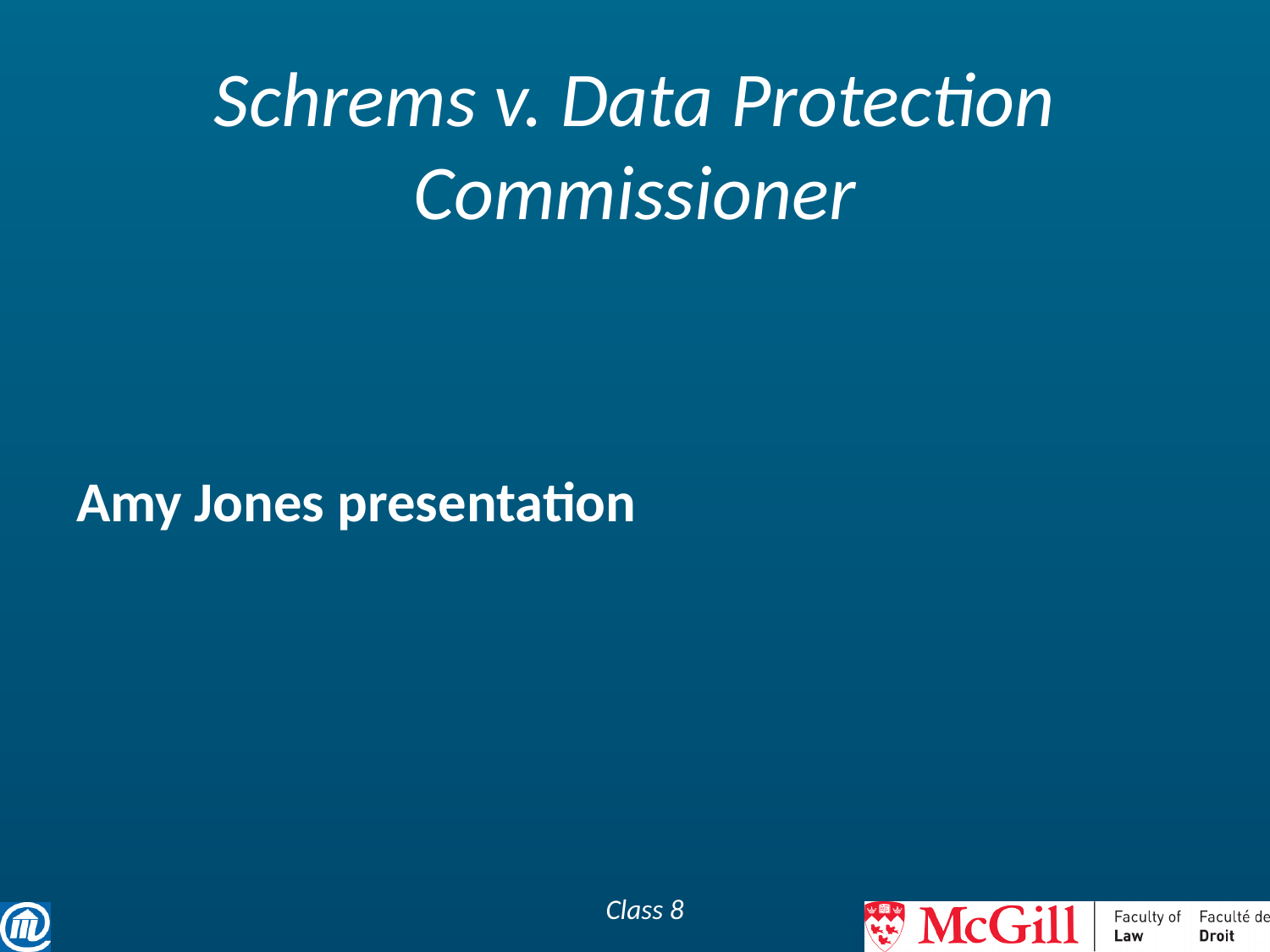

# Schrems v. Data Protection Commissioner

Amy Jones presentation
Class 8